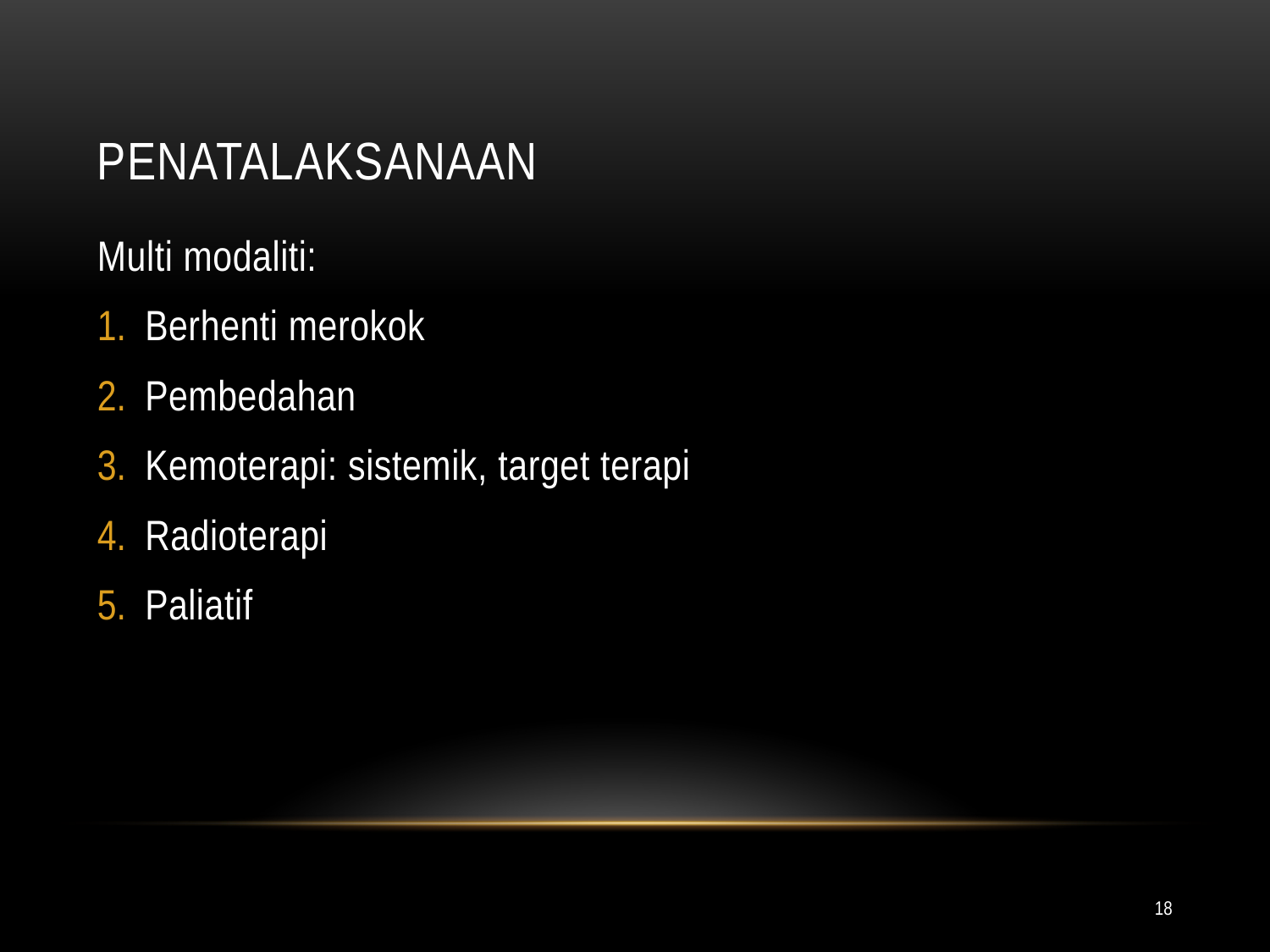

# Penatalaksanaan
Multi modaliti:
Berhenti merokok
Pembedahan
Kemoterapi: sistemik, target terapi
Radioterapi
Paliatif

18